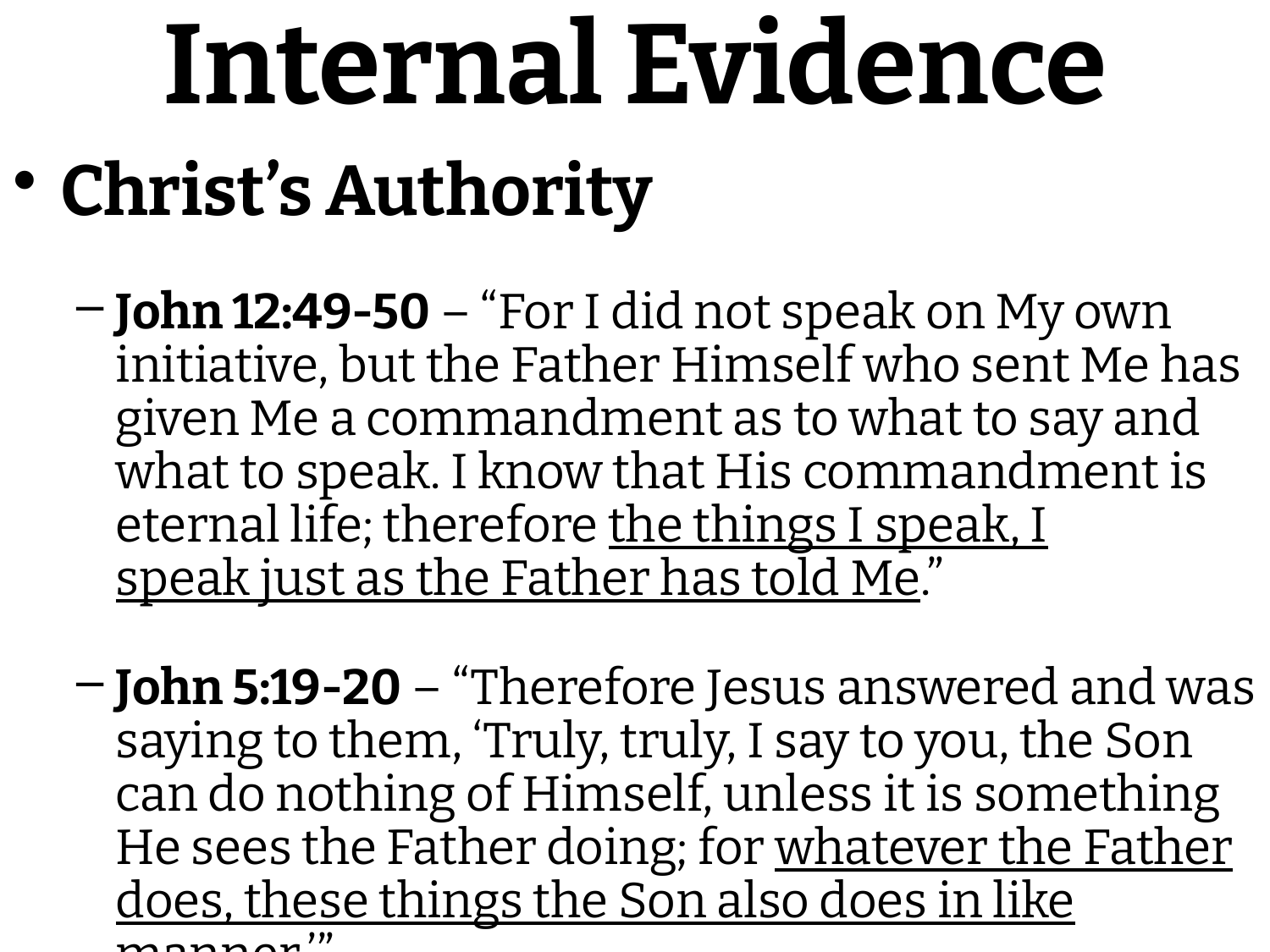

# Internal Evidence
Christ’s Authority

John 12:49-50 – “For I did not speak on My own initiative, but the Father Himself who sent Me has given Me a commandment as to what to say and what to speak. I know that His commandment is eternal life; therefore the things I speak, I speak just as the Father has told Me.”

John 5:19-20 – “Therefore Jesus answered and was saying to them, ‘Truly, truly, I say to you, the Son can do nothing of Himself, unless it is something He sees the Father doing; for whatever the Father does, these things the Son also does in like manner.’”